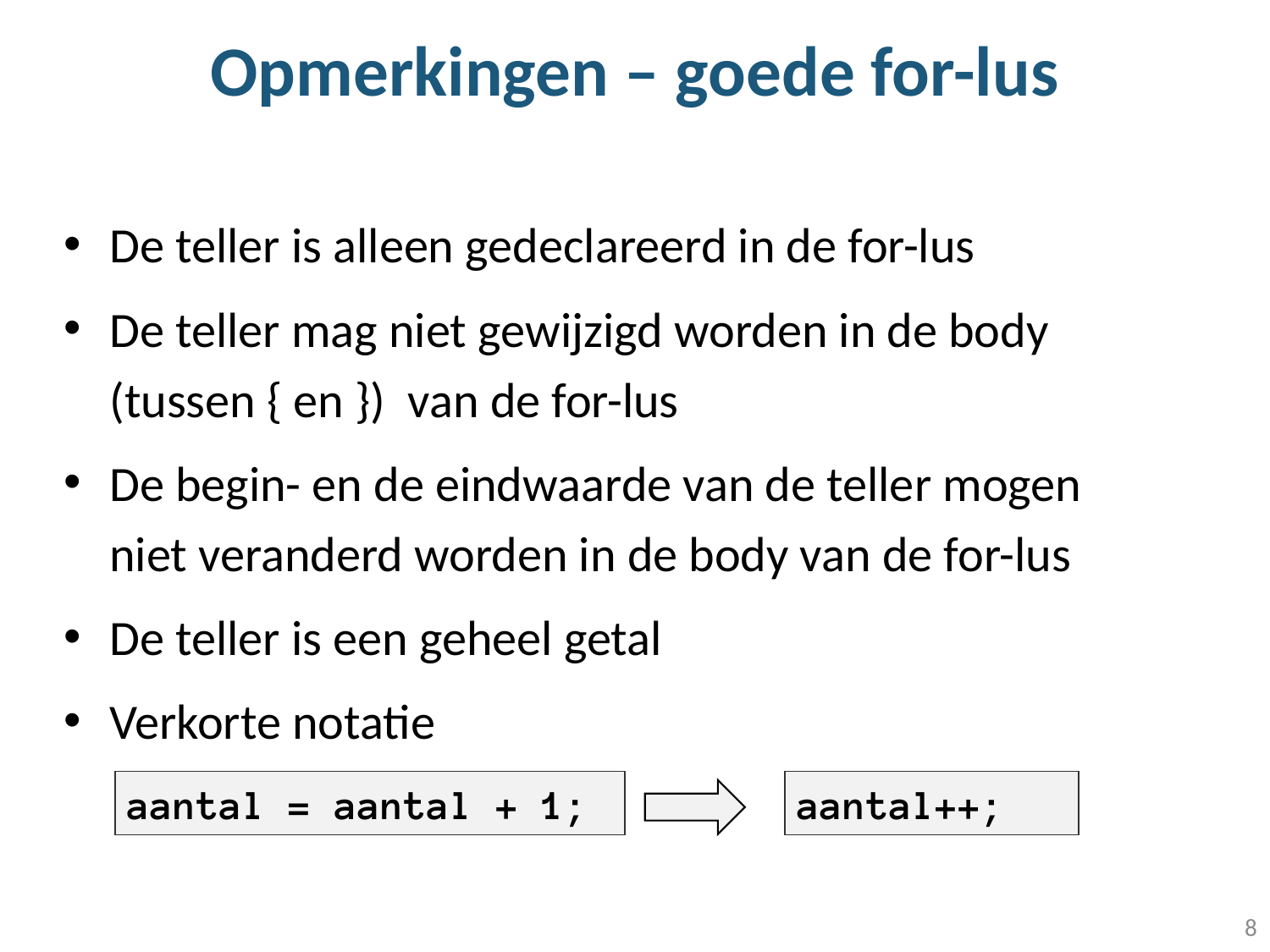

# Opmerkingen – goede for-lus
De teller is alleen gedeclareerd in de for-lus
De teller mag niet gewijzigd worden in de body (tussen { en })  van de for-lus
De begin- en de eindwaarde van de teller mogen niet veranderd worden in de body van de for-lus
De teller is een geheel getal
Verkorte notatie
aantal = aantal + 1;
aantal++;

8